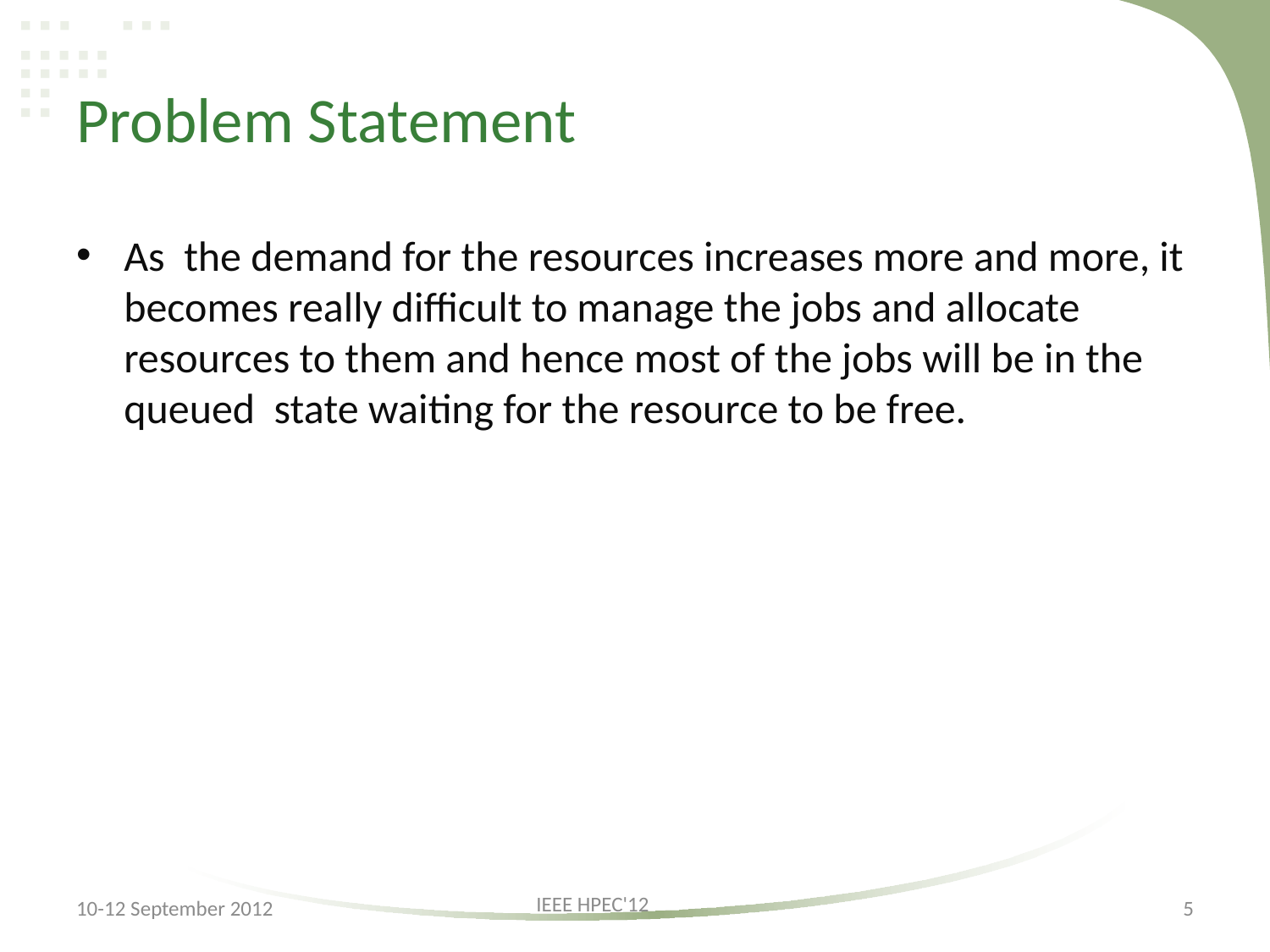

# Problem Statement
As  the demand for the resources increases more and more, it becomes really difficult to manage the jobs and allocate resources to them and hence most of the jobs will be in the queued  state waiting for the resource to be free.
IEEE HPEC'12
10-12 September 2012
5